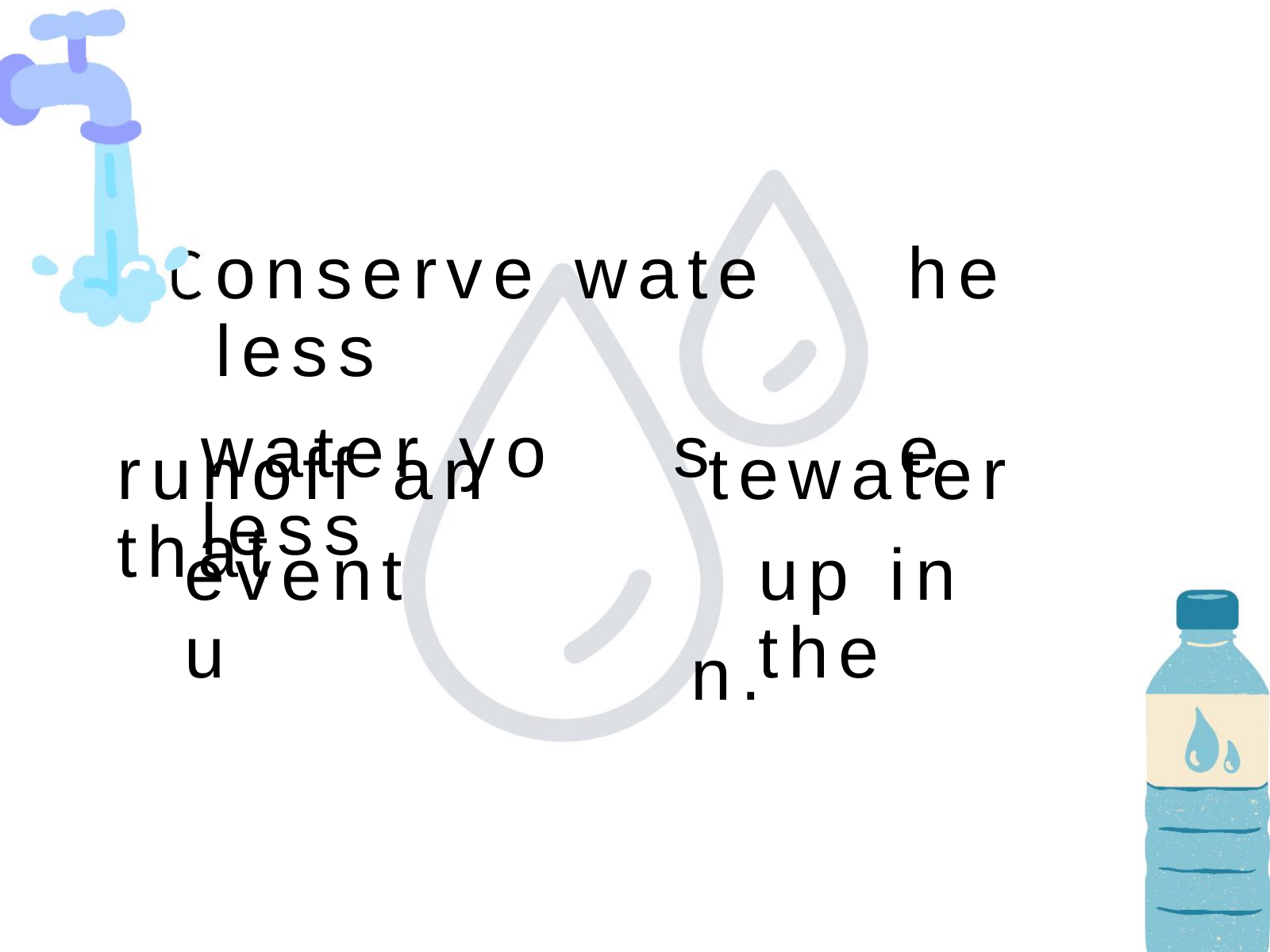

onserve wate he less
water yo s e less
runoff an tewater that
eventu
up in the
n.